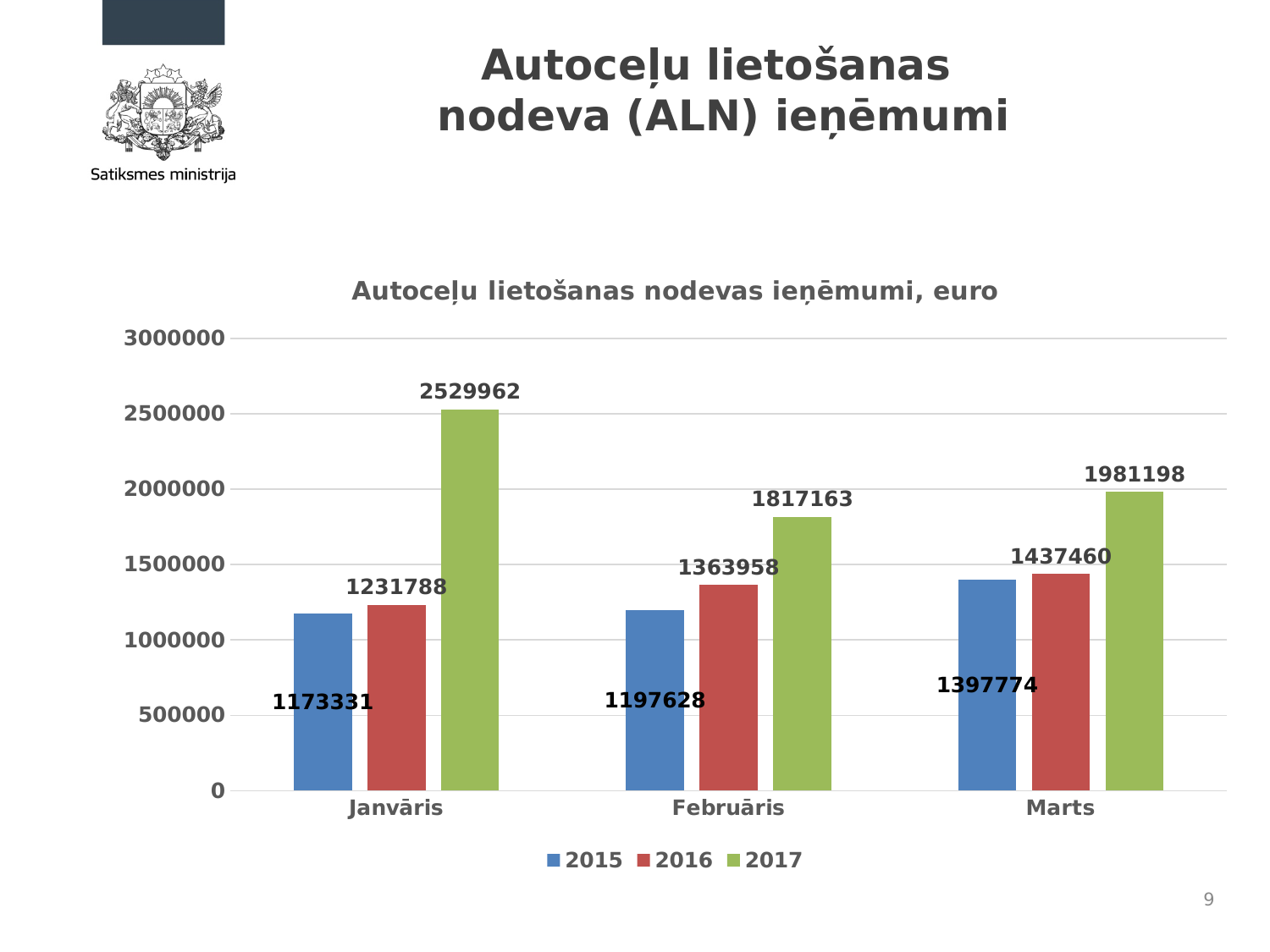

# Autoceļu lietošanas nodeva (ALN) ieņēmumi

### Chart: Autoceļu lietošanas nodevas ieņēmumi, euro

| Category | 2015 | 2016 | 2017 |
|---|---|---|---|
| Janvāris | 1173331.0 | 1231788.0 | 2529962.0 |
| Februāris | 1197628.0 | 1363958.0 | 1817163.0 |
| Marts | 1397774.0 | 1437460.0 | 1981198.0 |
9